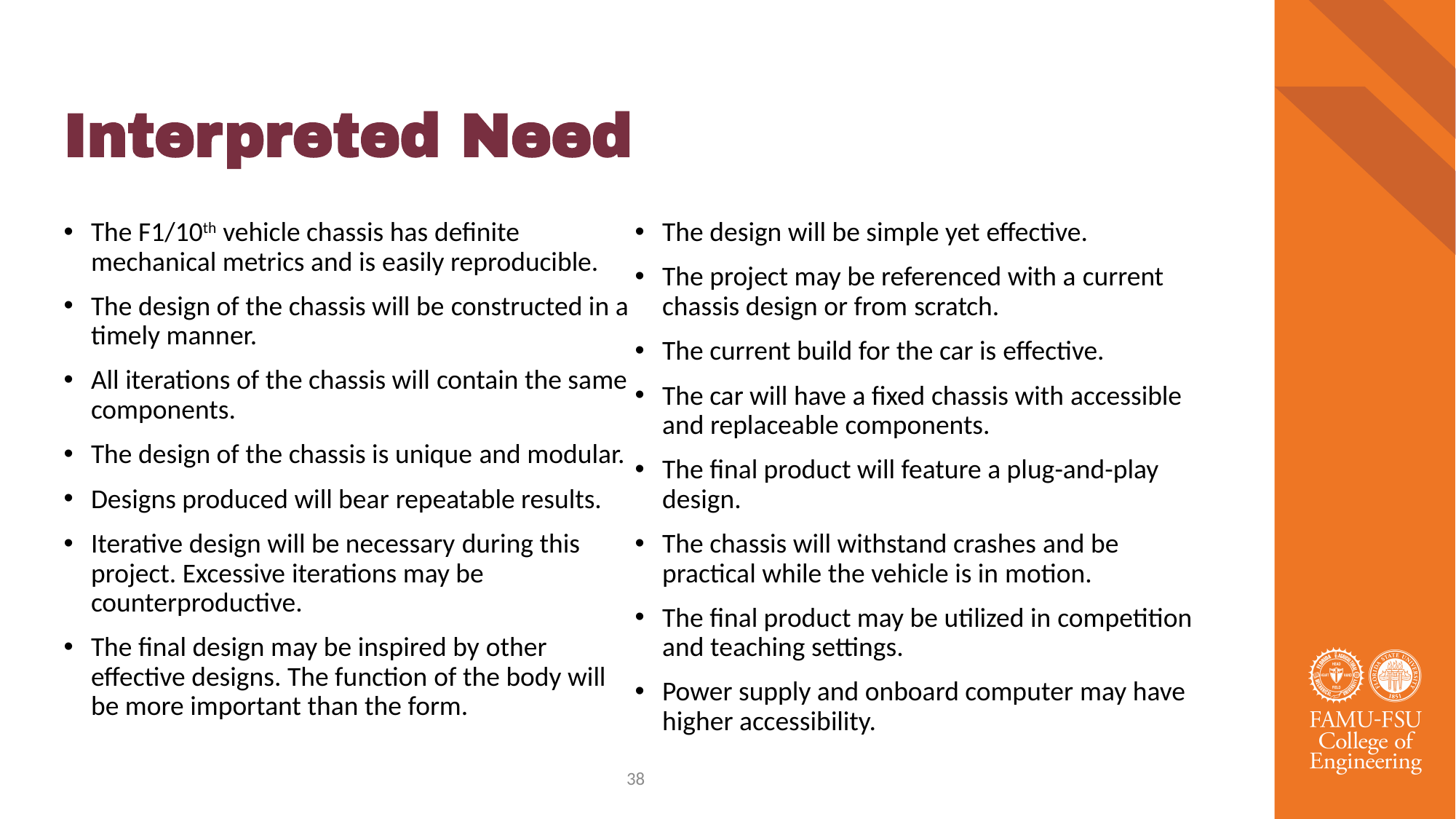

# Interpreted Need
The F1/10th vehicle chassis has definite mechanical metrics and is easily reproducible.
The design of the chassis will be constructed in a timely manner.
All iterations of the chassis will contain the same components.
The design of the chassis is unique and modular.
Designs produced will bear repeatable results.
Iterative design will be necessary during this project. Excessive iterations may be counterproductive.
The final design may be inspired by other effective designs. The function of the body will be more important than the form.

The design will be simple yet effective.
The project may be referenced with a current chassis design or from scratch.
The current build for the car is effective.
The car will have a fixed chassis with accessible and replaceable components.
The final product will feature a plug-and-play design.
The chassis will withstand crashes and be practical while the vehicle is in motion.
The final product may be utilized in competition and teaching settings.
Power supply and onboard computer may have higher accessibility.

38